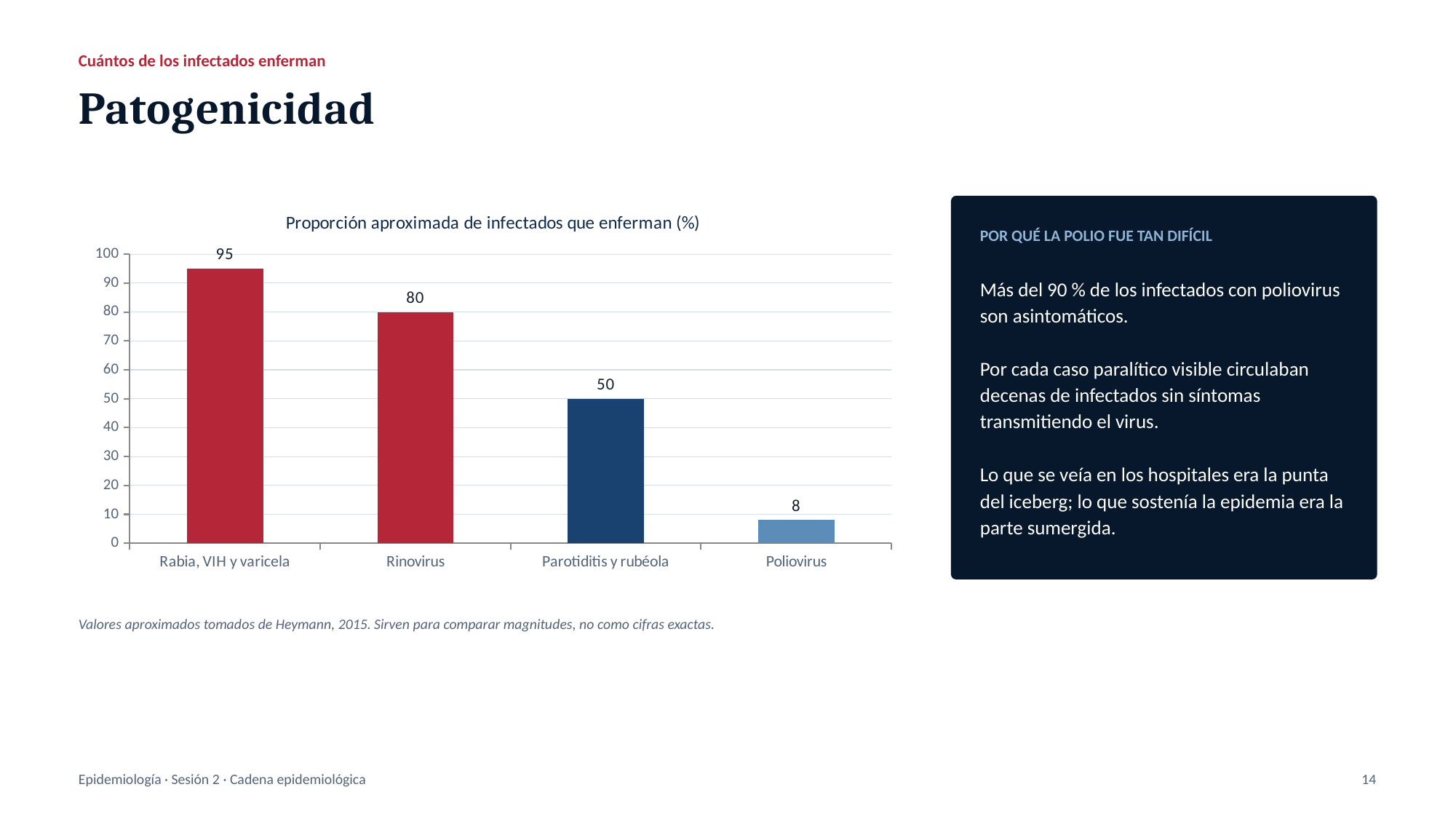

Cuántos de los infectados enferman
Patogenicidad

### Chart: Proporción aproximada de infectados que enferman (%)

| Category | Porcentaje de infectados que desarrollan enfermedad |
|---|---|
| Rabia, VIH y varicela | 95.0 |
| Rinovirus | 80.0 |
| Parotiditis y rubéola | 50.0 |
| Poliovirus | 8.0 |
POR QUÉ LA POLIO FUE TAN DIFÍCIL
Más del 90 % de los infectados con poliovirus son asintomáticos.

Por cada caso paralítico visible circulaban decenas de infectados sin síntomas transmitiendo el virus.

Lo que se veía en los hospitales era la punta del iceberg; lo que sostenía la epidemia era la parte sumergida.
Valores aproximados tomados de Heymann, 2015. Sirven para comparar magnitudes, no como cifras exactas.
Epidemiología · Sesión 2 · Cadena epidemiológica
14